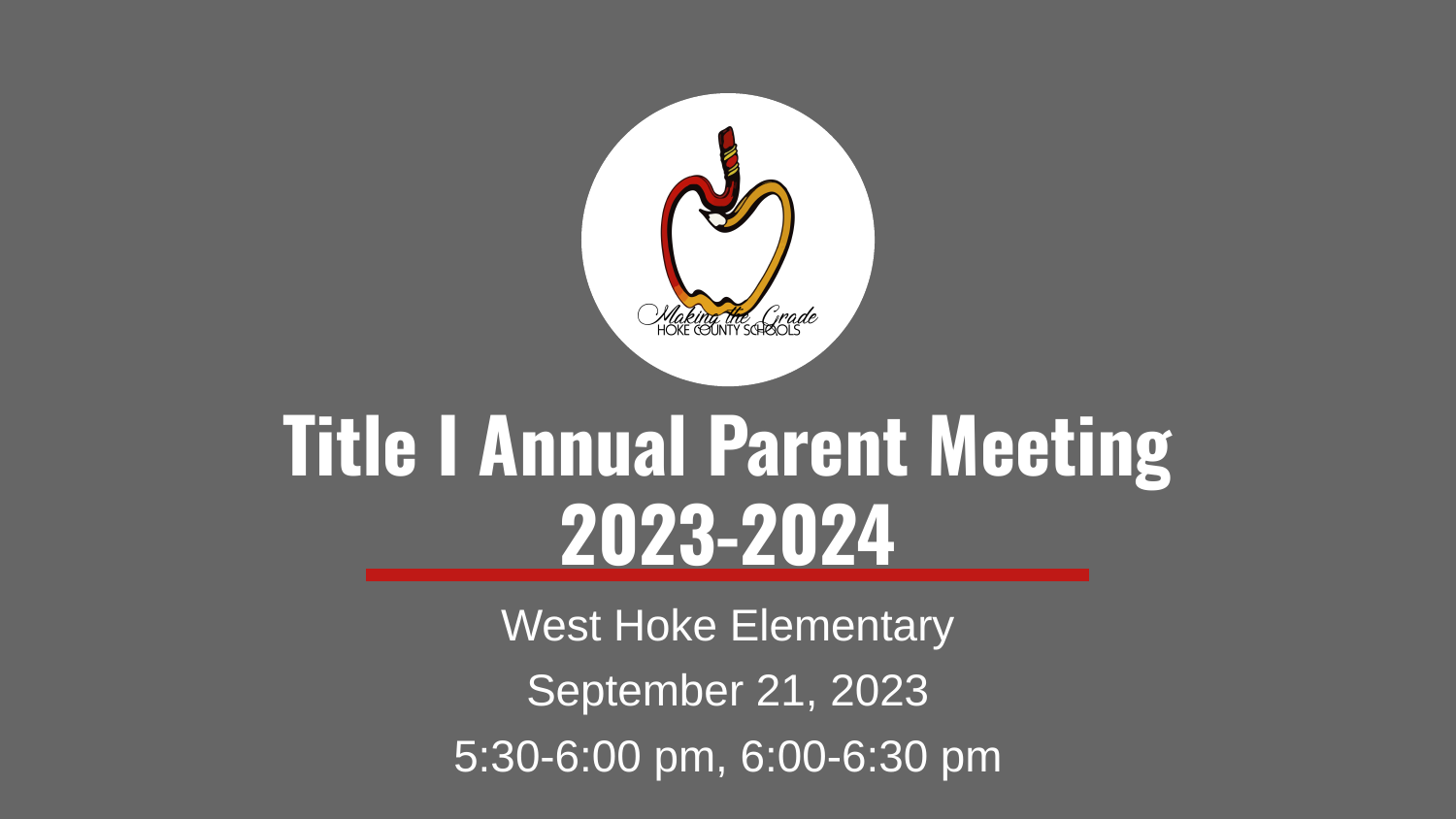

# Title I Annual Parent Meeting
2023-2024
West Hoke Elementary
September 21, 2023
5:30-6:00 pm, 6:00-6:30 pm